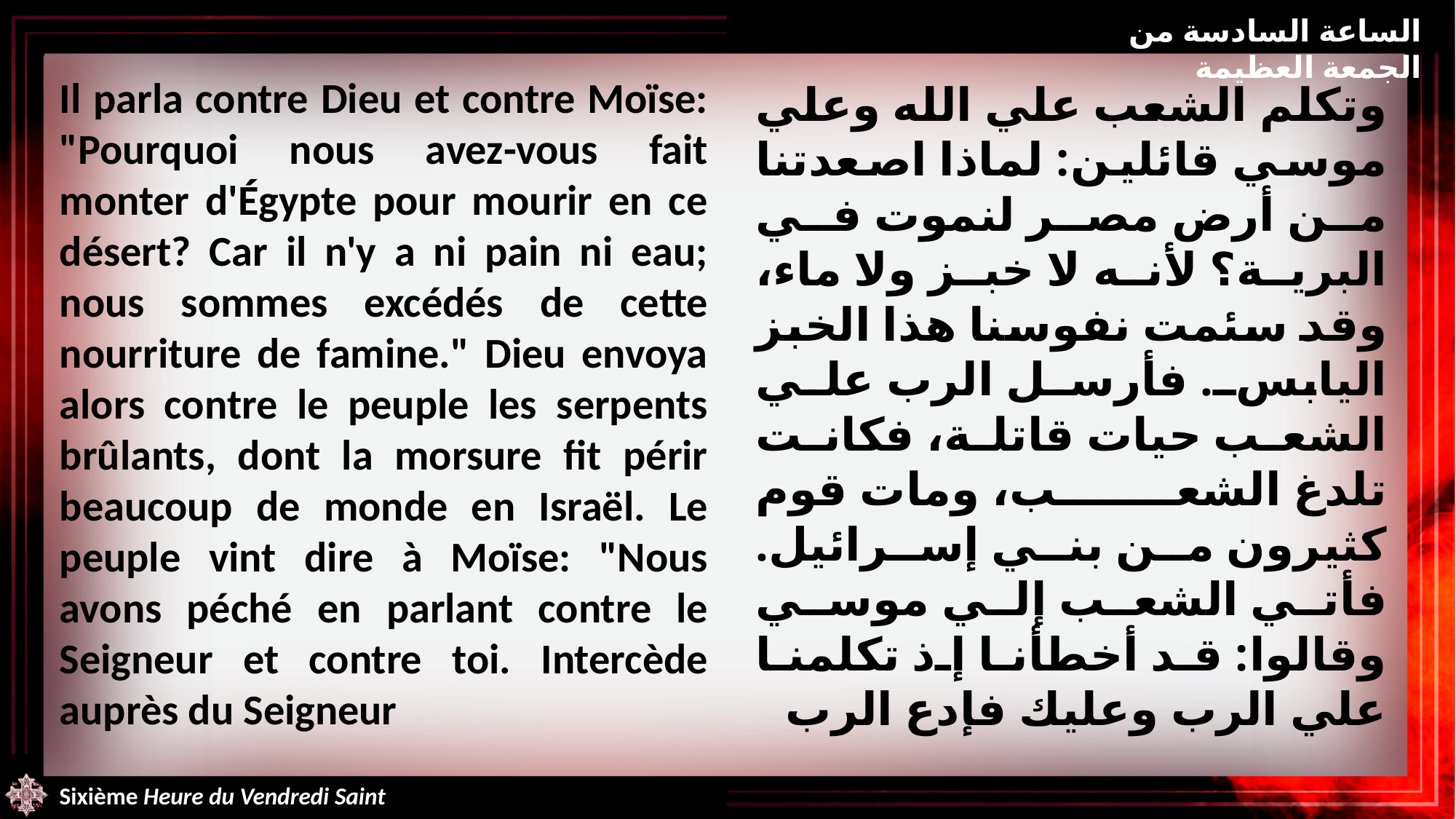

الساعة السادسة من الجمعة العظيمة
Il parla contre Dieu et contre Moïse: "Pourquoi nous avez-vous fait monter d'Égypte pour mourir en ce désert? Car il n'y a ni pain ni eau; nous sommes excédés de cette nourriture de famine." Dieu envoya alors contre le peuple les serpents brûlants, dont la morsure fit périr beaucoup de monde en Israël. Le peuple vint dire à Moïse: "Nous avons péché en parlant contre le Seigneur et contre toi. Intercède auprès du Seigneur
وتكلم الشعب علي الله وعلي موسي قائلين: لماذا اصعدتنا من أرض مصر لنموت في البرية؟ لأنه لا خبز ولا ماء، وقد سئمت نفوسنا هذا الخبز اليابس. فأرسل الرب علي الشعب حيات قاتلة، فكانت تلدغ الشعب، ومات قوم كثيرون من بني إسرائيل. فأتي الشعب إلي موسي وقالوا: قد أخطأنا إذ تكلمنا علي الرب وعليك فإدع الرب
Sixième Heure du Vendredi Saint